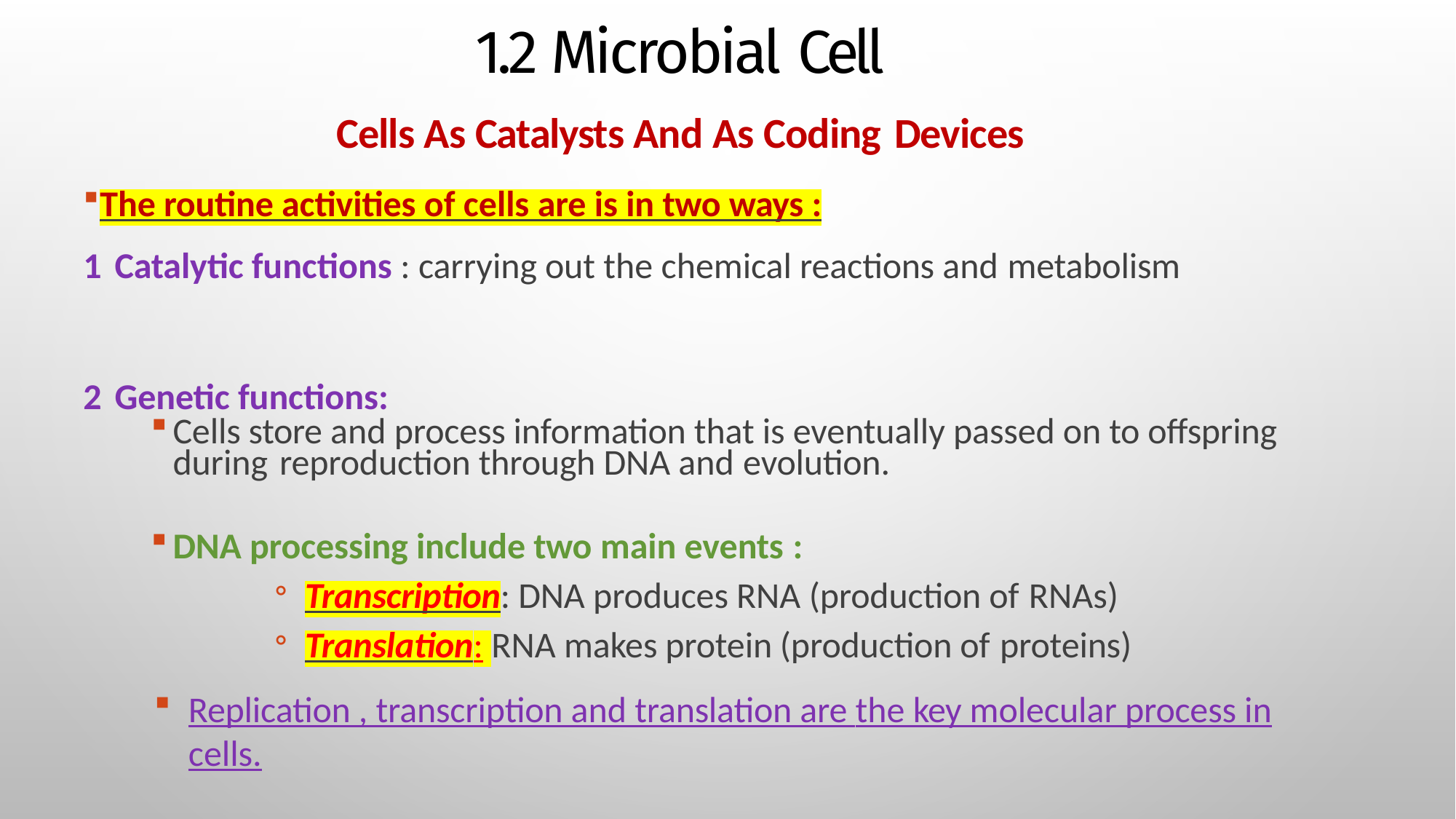

# 1.2 Microbial Cell Cells As Catalysts And As Coding  Devices
The routine activities of cells are is in two ways :
Catalytic functions : carrying out the chemical reactions and metabolism

Genetic functions:
Cells store and process information that is eventually passed on to offspring during reproduction through DNA and evolution.

DNA processing include two main events :
Transcription: DNA produces RNA (production of RNAs)
Translation: RNA makes protein (production of proteins)
Replication , transcription and translation are the key molecular process in cells.